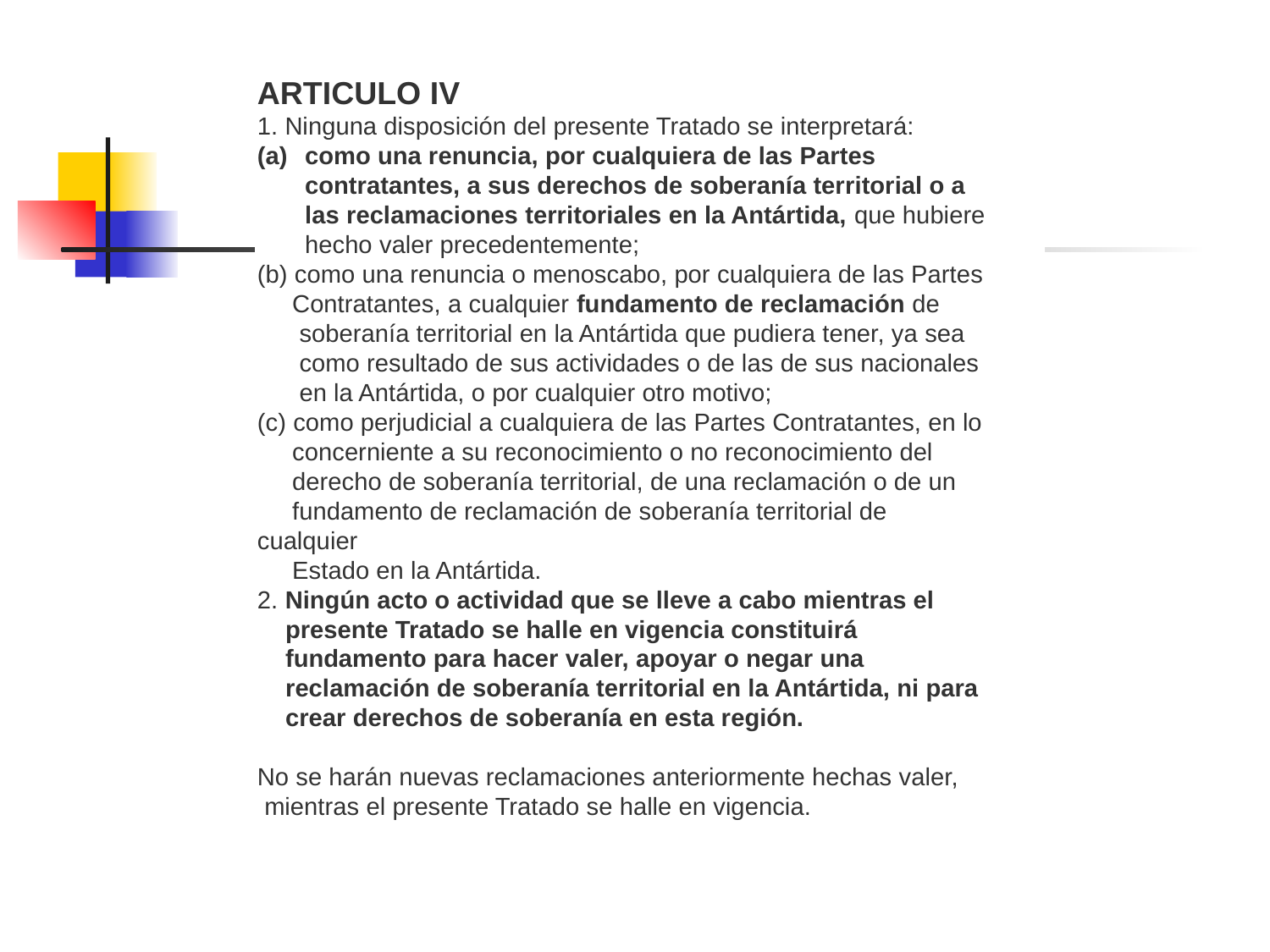

ARTICULO IV
1. Ninguna disposición del presente Tratado se interpretará:
como una renuncia, por cualquiera de las Partes contratantes, a sus derechos de soberanía territorial o a las reclamaciones territoriales en la Antártida, que hubiere hecho valer precedentemente;
(b) como una renuncia o menoscabo, por cualquiera de las Partes
     Contratantes, a cualquier fundamento de reclamación de
      soberanía territorial en la Antártida que pudiera tener, ya sea
      como resultado de sus actividades o de las de sus nacionales
      en la Antártida, o por cualquier otro motivo;
(c) como perjudicial a cualquiera de las Partes Contratantes, en lo
     concerniente a su reconocimiento o no reconocimiento del
     derecho de soberanía territorial, de una reclamación o de un
     fundamento de reclamación de soberanía territorial de cualquier
     Estado en la Antártida.
2. Ningún acto o actividad que se lleve a cabo mientras el
    presente Tratado se halle en vigencia constituirá
    fundamento para hacer valer, apoyar o negar una
    reclamación de soberanía territorial en la Antártida, ni para
    crear derechos de soberanía en esta región.
No se harán nuevas reclamaciones anteriormente hechas valer,
 mientras el presente Tratado se halle en vigencia.